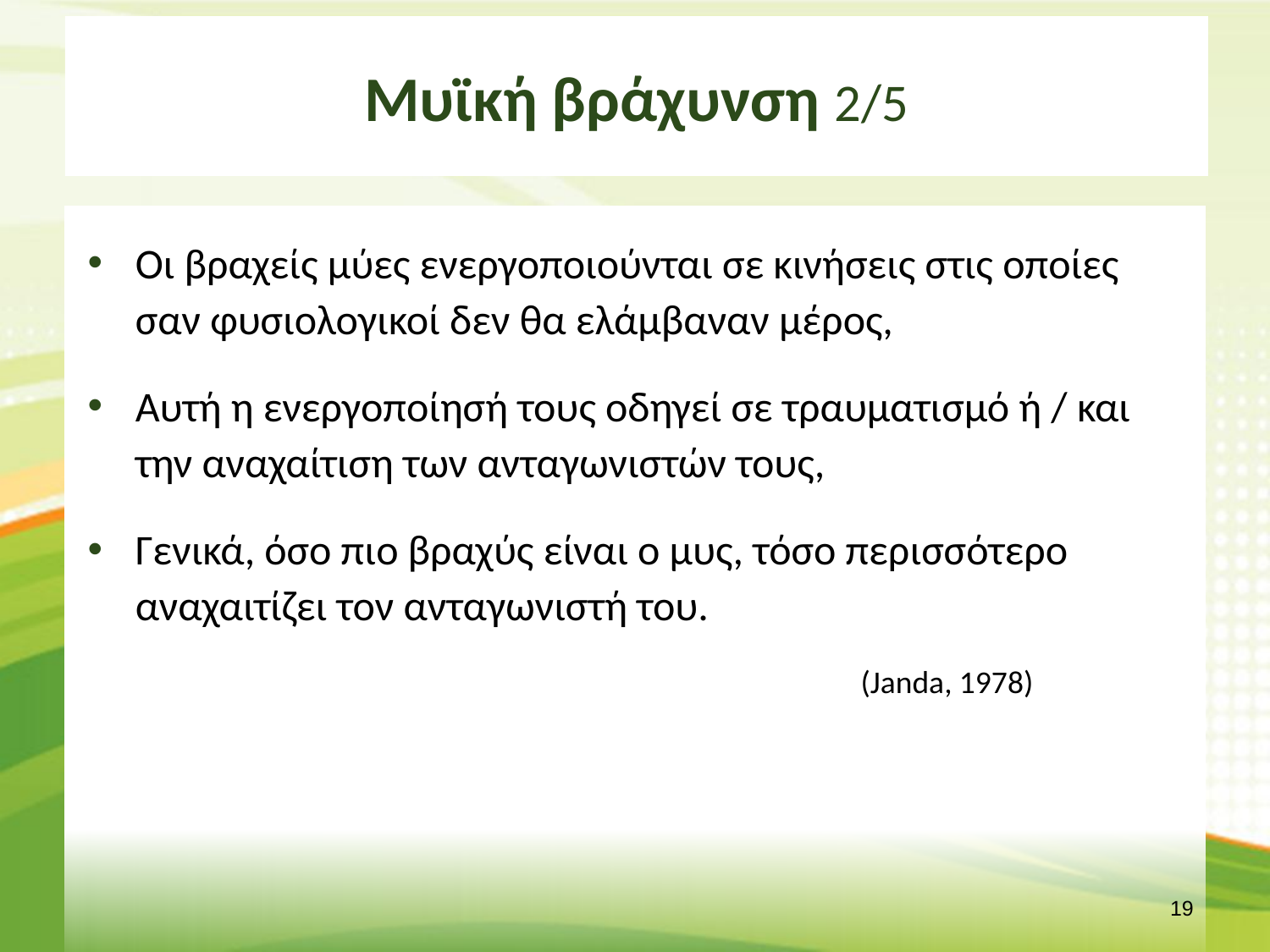

# Μυϊκή βράχυνση 2/5
Οι βραχείς μύες ενεργοποιούνται σε κινήσεις στις οποίες σαν φυσιολογικοί δεν θα ελάμβαναν μέρος,
Αυτή η ενεργοποίησή τους οδηγεί σε τραυματισμό ή / και την αναχαίτιση των ανταγωνιστών τους,
Γενικά, όσο πιο βραχύς είναι ο μυς, τόσο περισσότερο αναχαιτίζει τον ανταγωνιστή του.
(Janda, 1978)
19